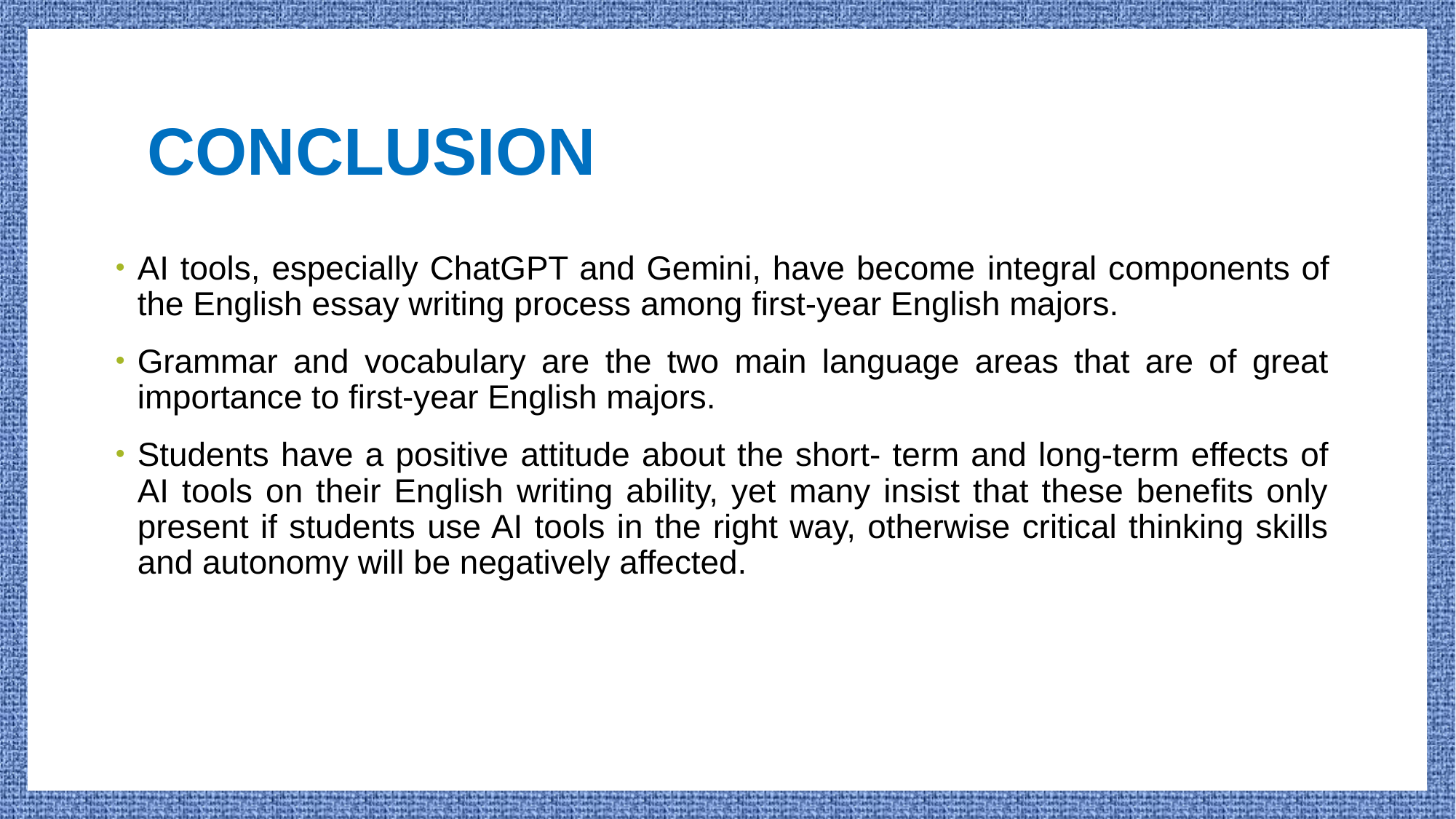

# CONCLUSION
AI tools, especially ChatGPT and Gemini, have become integral components of the English essay writing process among first-year English majors.
Grammar and vocabulary are the two main language areas that are of great importance to first-year English majors.
Students have a positive attitude about the short- term and long-term effects of AI tools on their English writing ability, yet many insist that these benefits only present if students use AI tools in the right way, otherwise critical thinking skills and autonomy will be negatively affected.